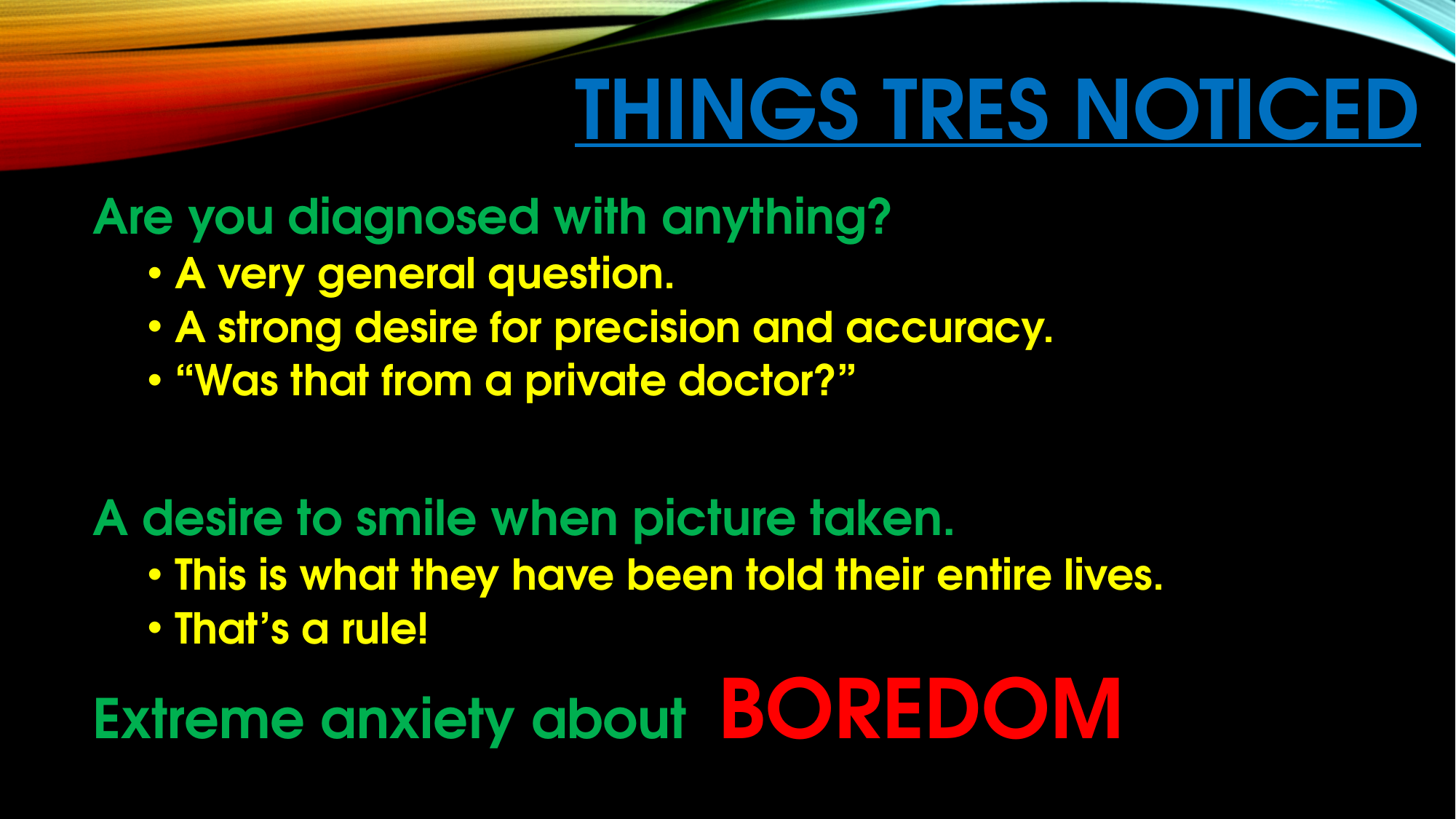

# Things Tres noticed
Are you diagnosed with anything?
A very general question.
A strong desire for precision and accuracy.
“Was that from a private doctor?”

A desire to smile when picture taken.
This is what they have been told their entire lives.
That’s a rule!
Extreme anxiety about  BOREDOM